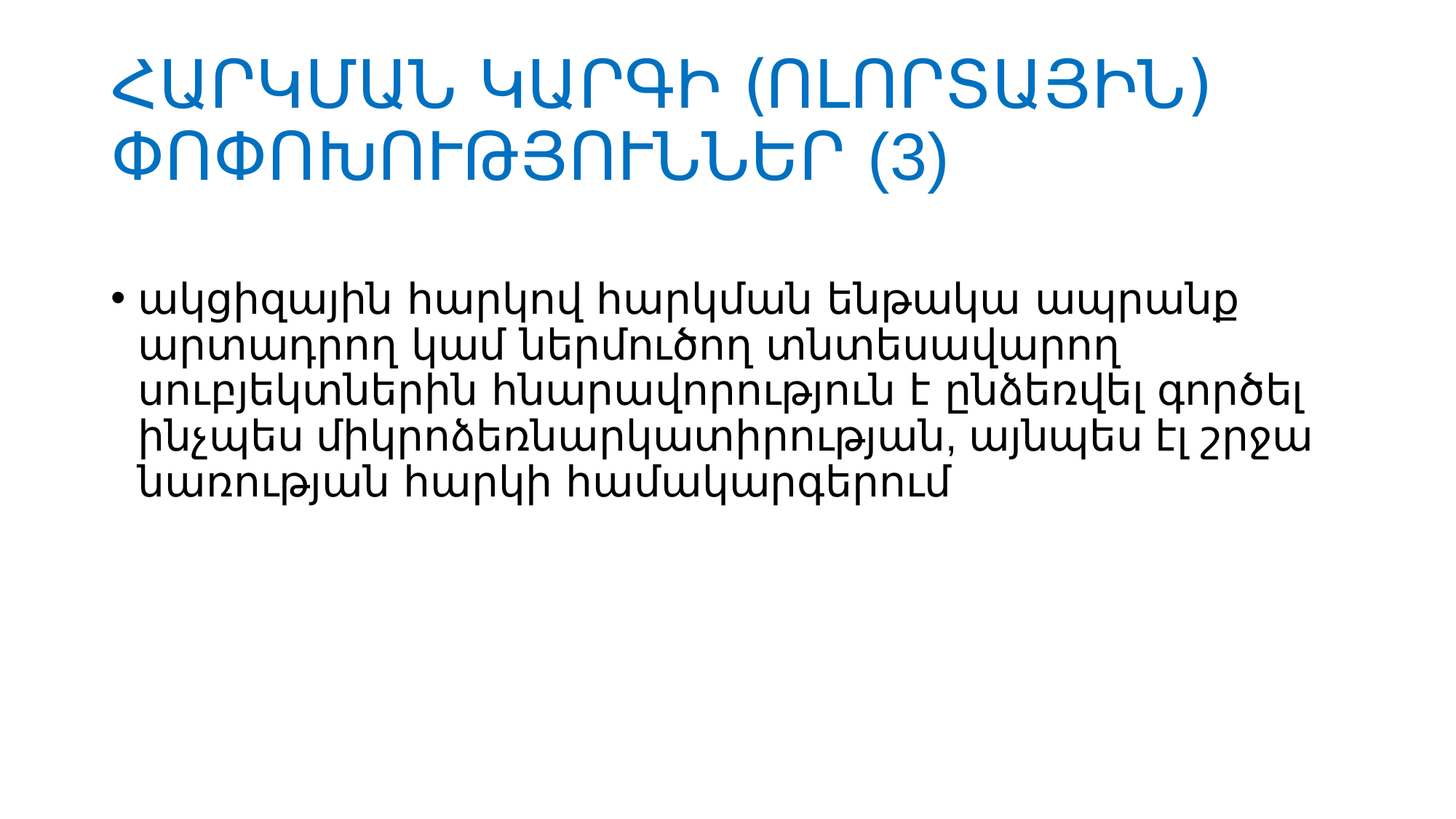

# ՀԱՐԿՄԱՆ ԿԱՐԳԻ (ՈԼՈՐՏԱՅԻՆ) ՓՈՓՈԽՈՒԹՅՈՒՆՆԵՐ (3)
ակցիզային հարկով հարկման ենթակա ապրանք արտադրող կամ ներմուծող տնտե­­սավարող սուբյեկտներին հնարավորություն է ընձեռվել գործել ինչպես միկրոձեռնարկատիրության, այնպես էլ շրջա­նա­ռու­թյան հարկի համակարգերում